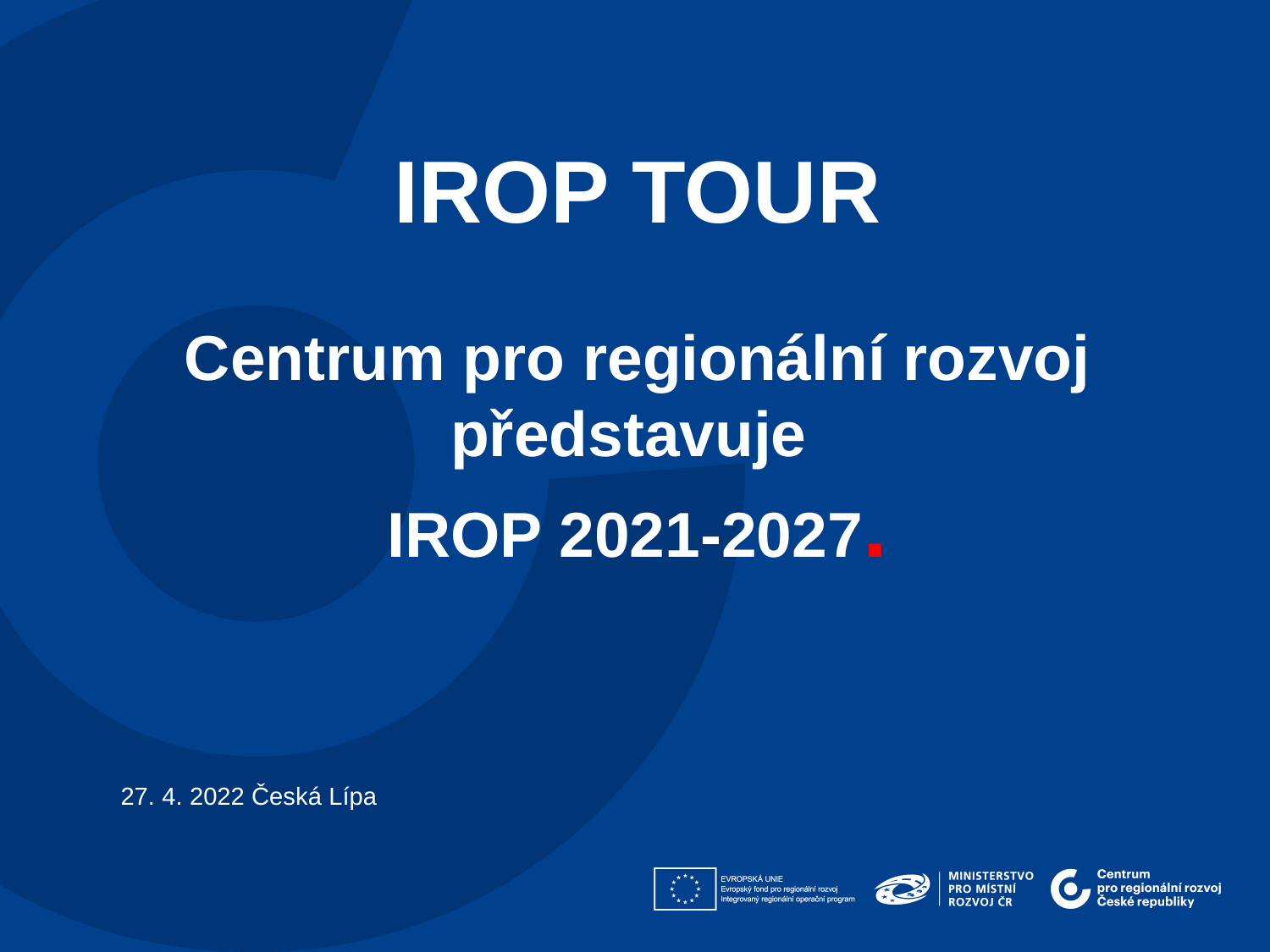

IROP TOUR

Centrum pro regionální rozvoj představuje
IROP 2021-2027.
27. 4. 2022 Česká Lípa